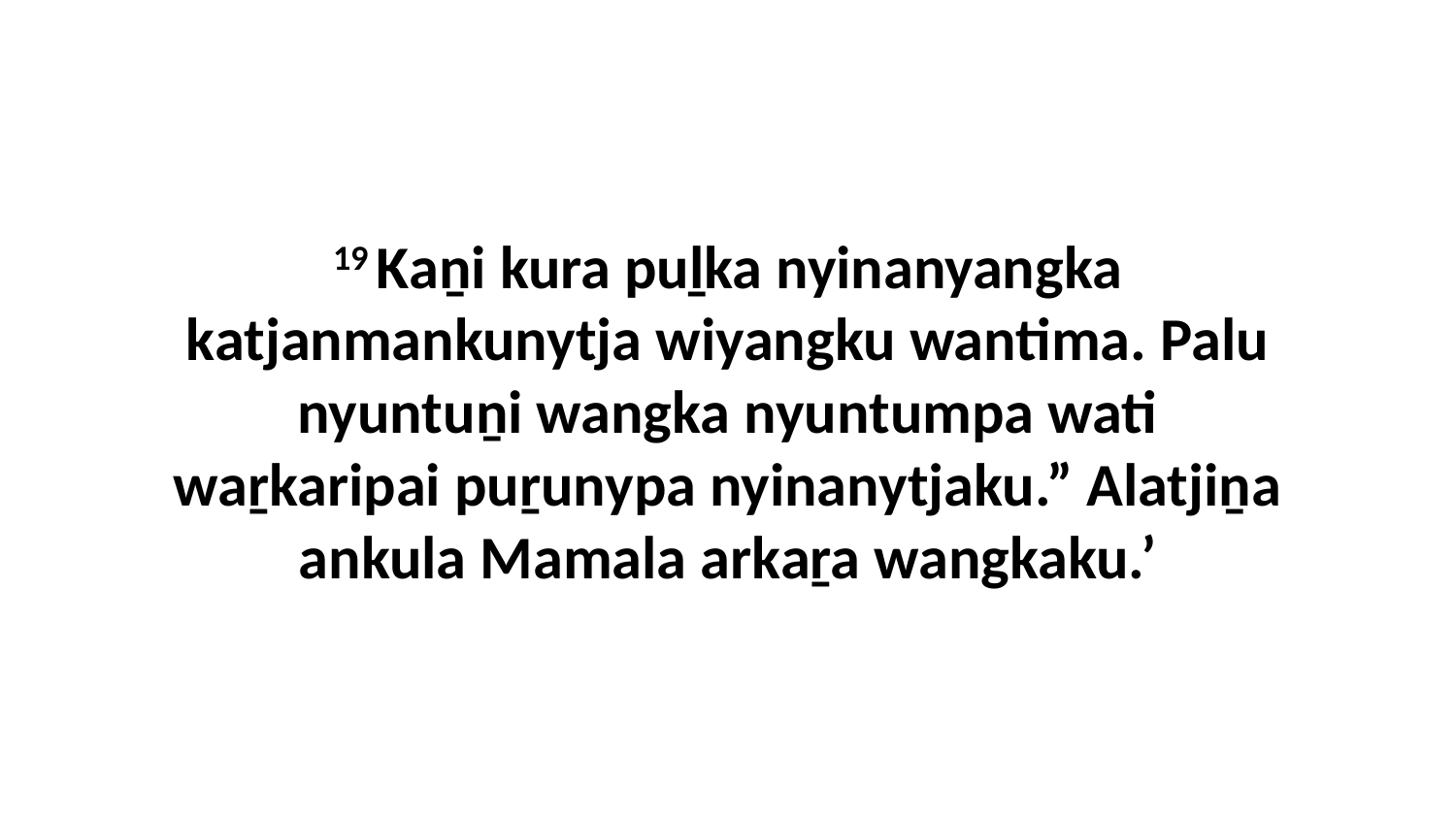

19 Kaṉi kura puḻka nyinanyangka katjanmankunytja wiyangku wantima. Palu nyuntuṉi wangka nyuntumpa wati waṟkaripai puṟunypa nyinanytjaku.” Alatjiṉa ankula Mamala arkaṟa wangkaku.’